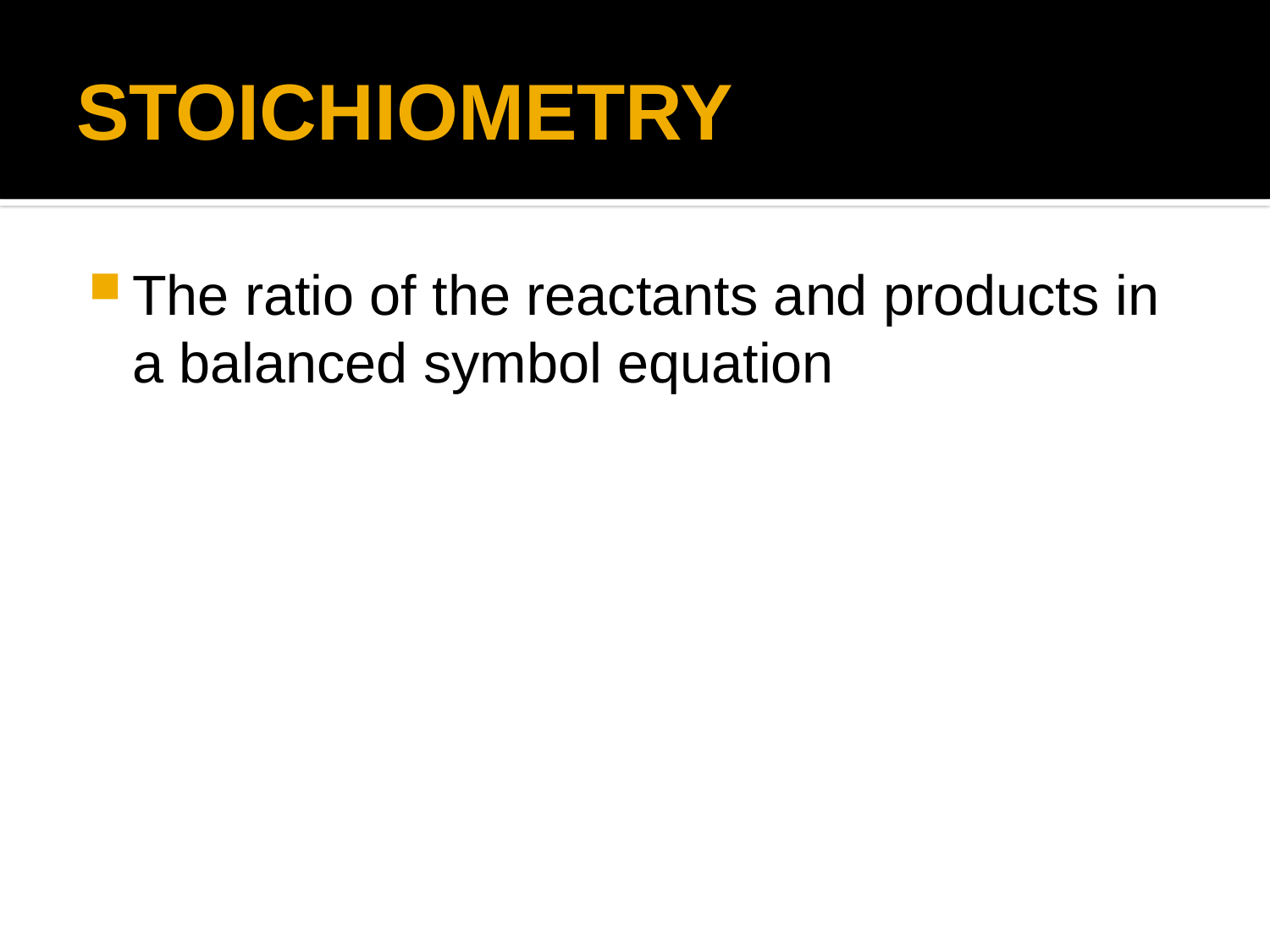

# STOICHIOMETRY
The ratio of the reactants and products in a balanced symbol equation